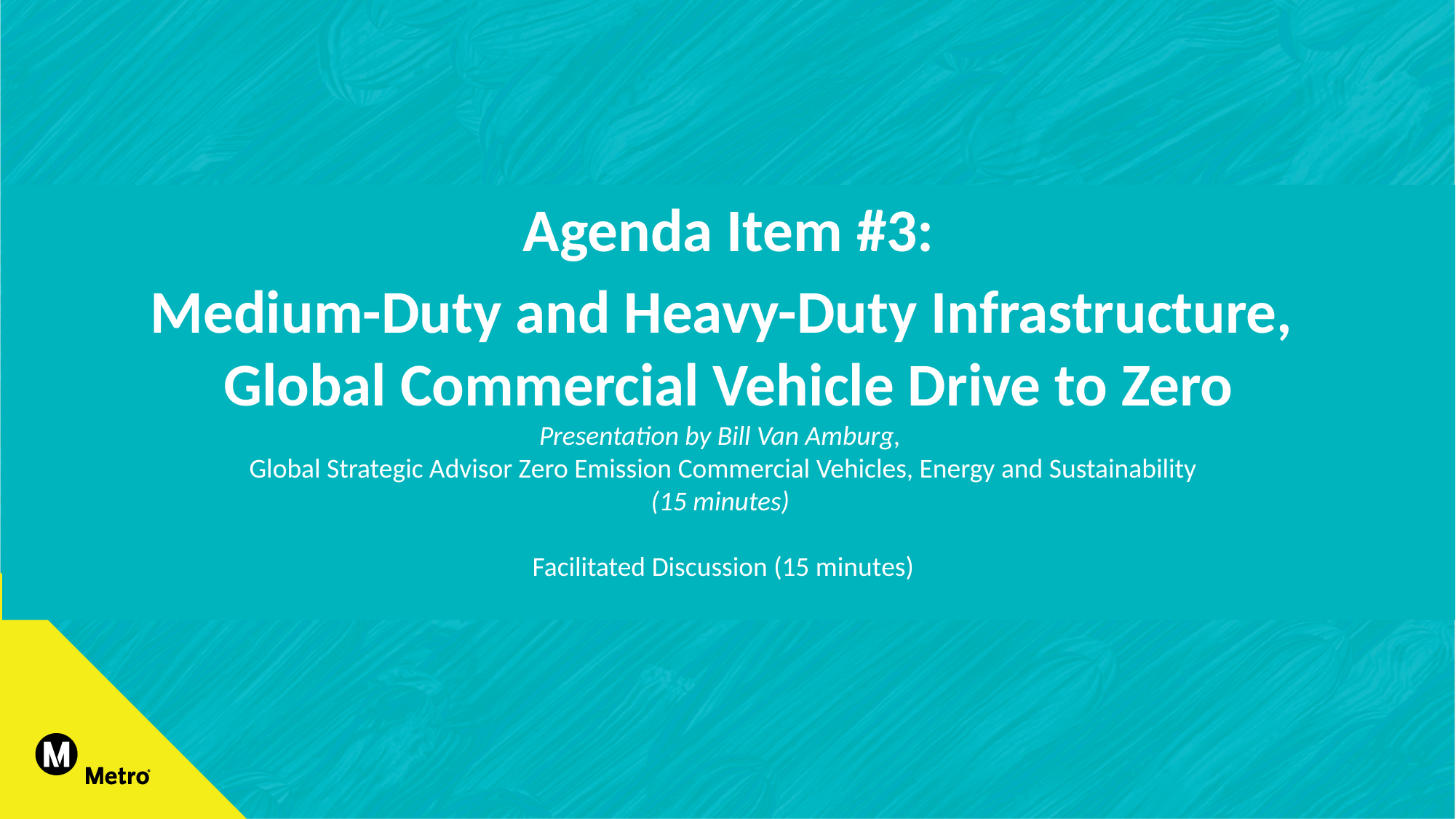

Agenda Item #3:
Medium-Duty and Heavy-Duty Infrastructure,
Global Commercial Vehicle Drive to Zero
Presentation by Bill Van Amburg,
Global Strategic Advisor Zero Emission Commercial Vehicles, Energy and Sustainability
(15 minutes)

Facilitated Discussion (15 minutes)